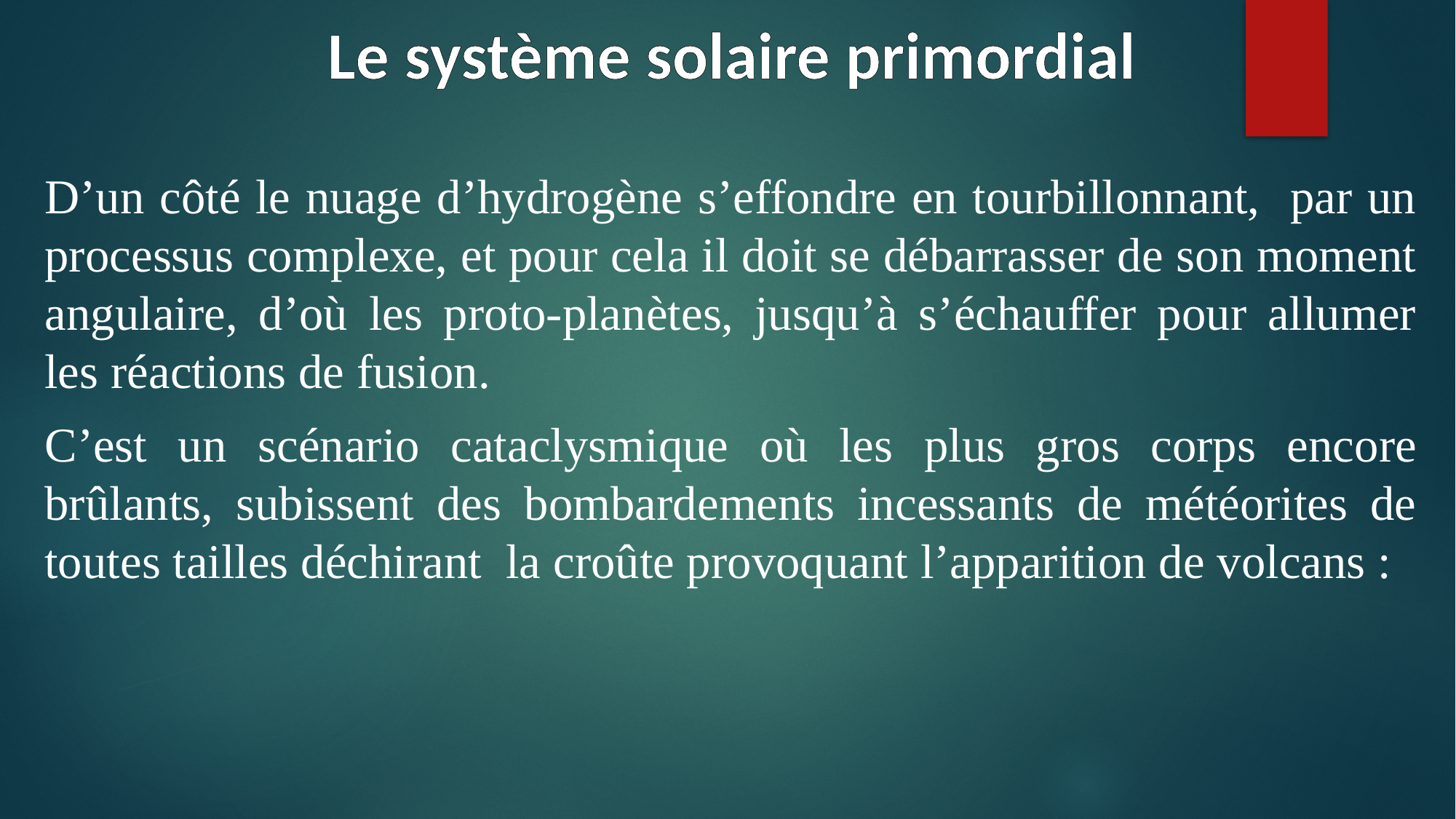

# Le système solaire primordial
D’un côté le nuage d’hydrogène s’effondre en tourbillonnant,  par un processus complexe, et pour cela il doit se débarrasser de son moment angulaire, d’où les proto-planètes, jusqu’à s’échauffer pour allumer les réactions de fusion.
C’est un scénario cataclysmique où les plus gros corps encore brûlants, subissent des bombardements incessants de météorites de toutes tailles déchirant  la croûte provoquant l’apparition de volcans :